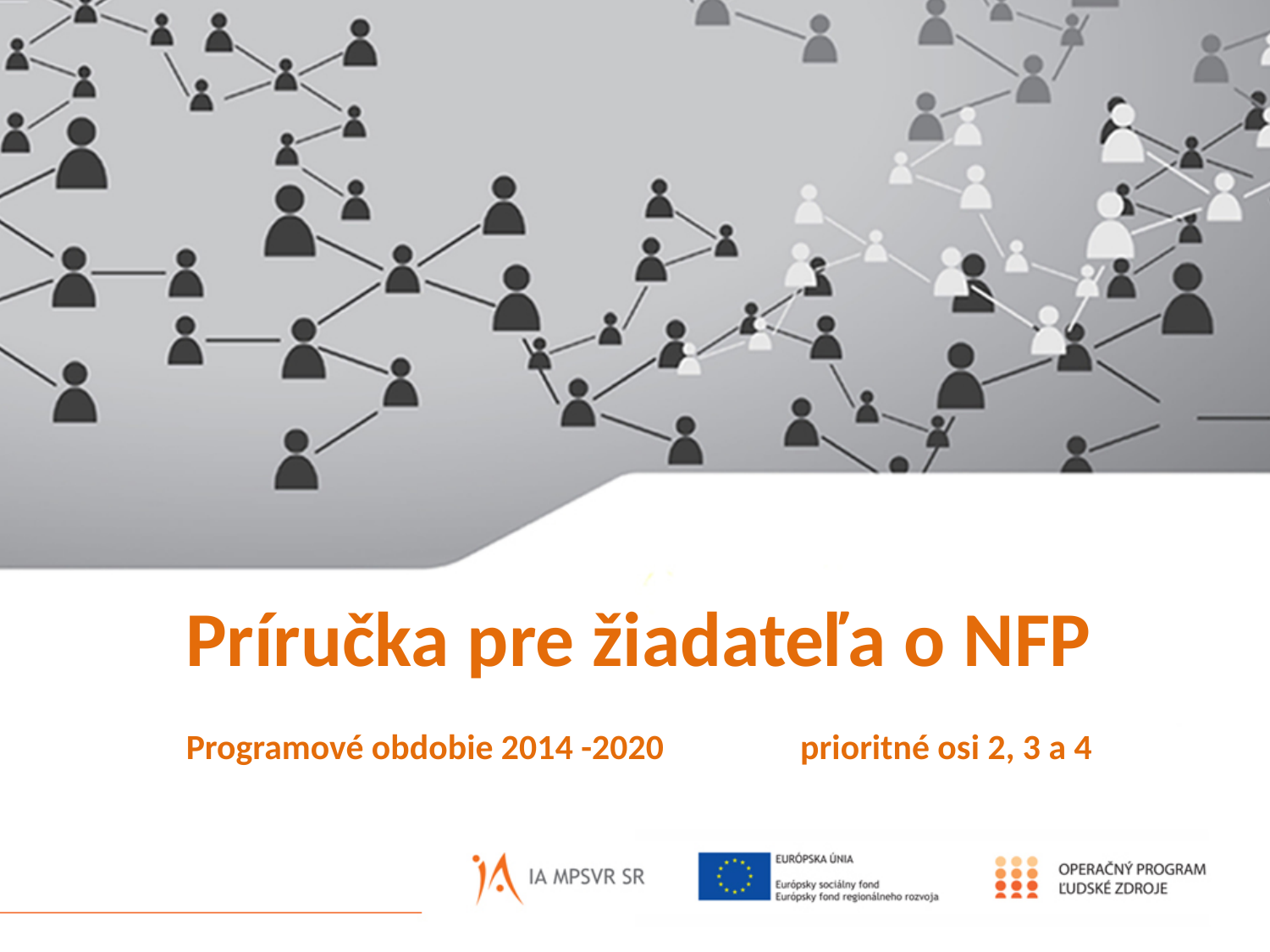

# Príručka pre žiadateľa o NFP Programové obdobie 2014 -2020                 prioritné osi 2, 3 a 4